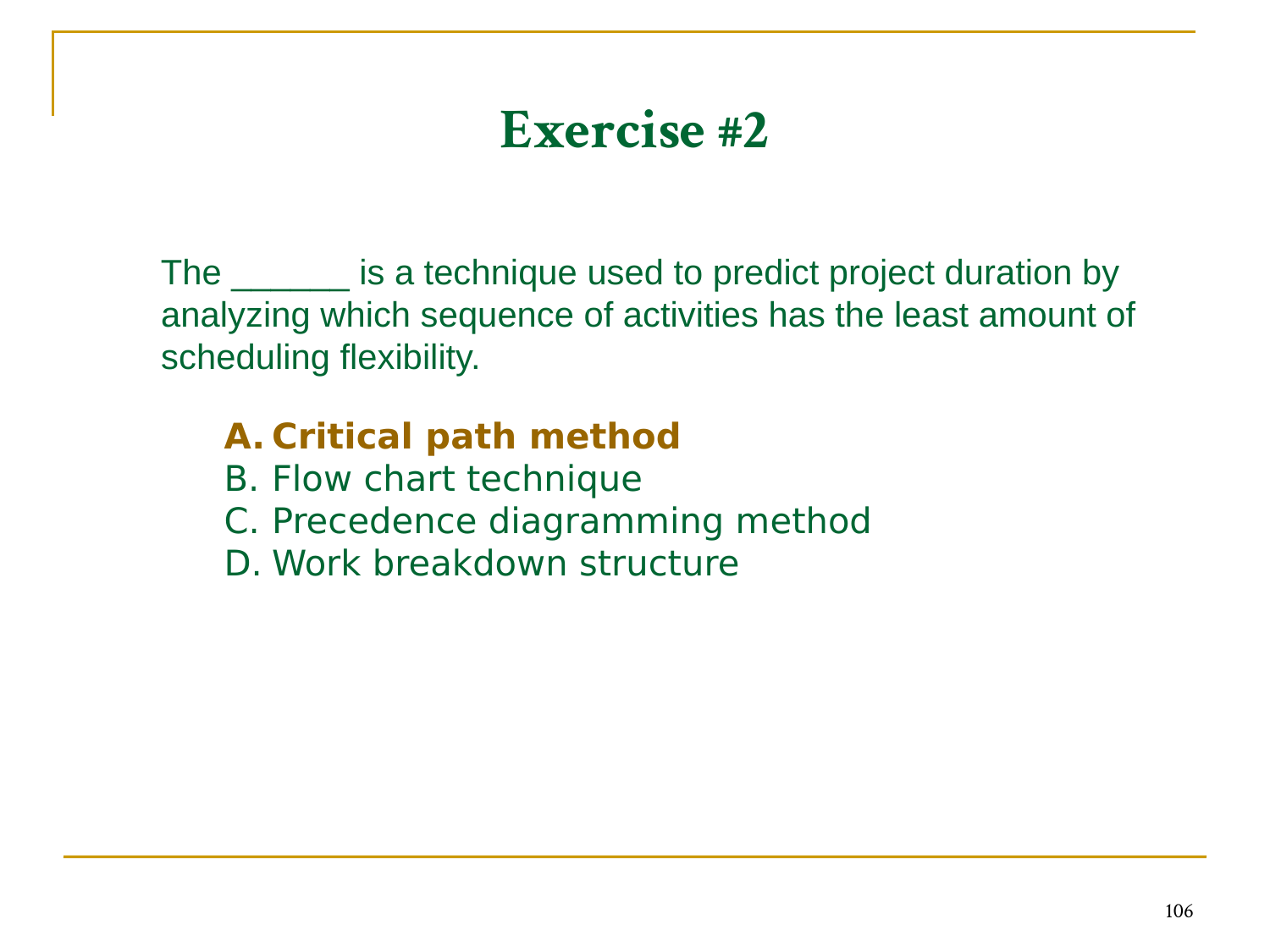

# Exercise #2
The ______ is a technique used to predict project duration by analyzing which sequence of activities has the least amount of scheduling flexibility.
Critical path method
Flow chart technique
Precedence diagramming method
Work breakdown structure
106